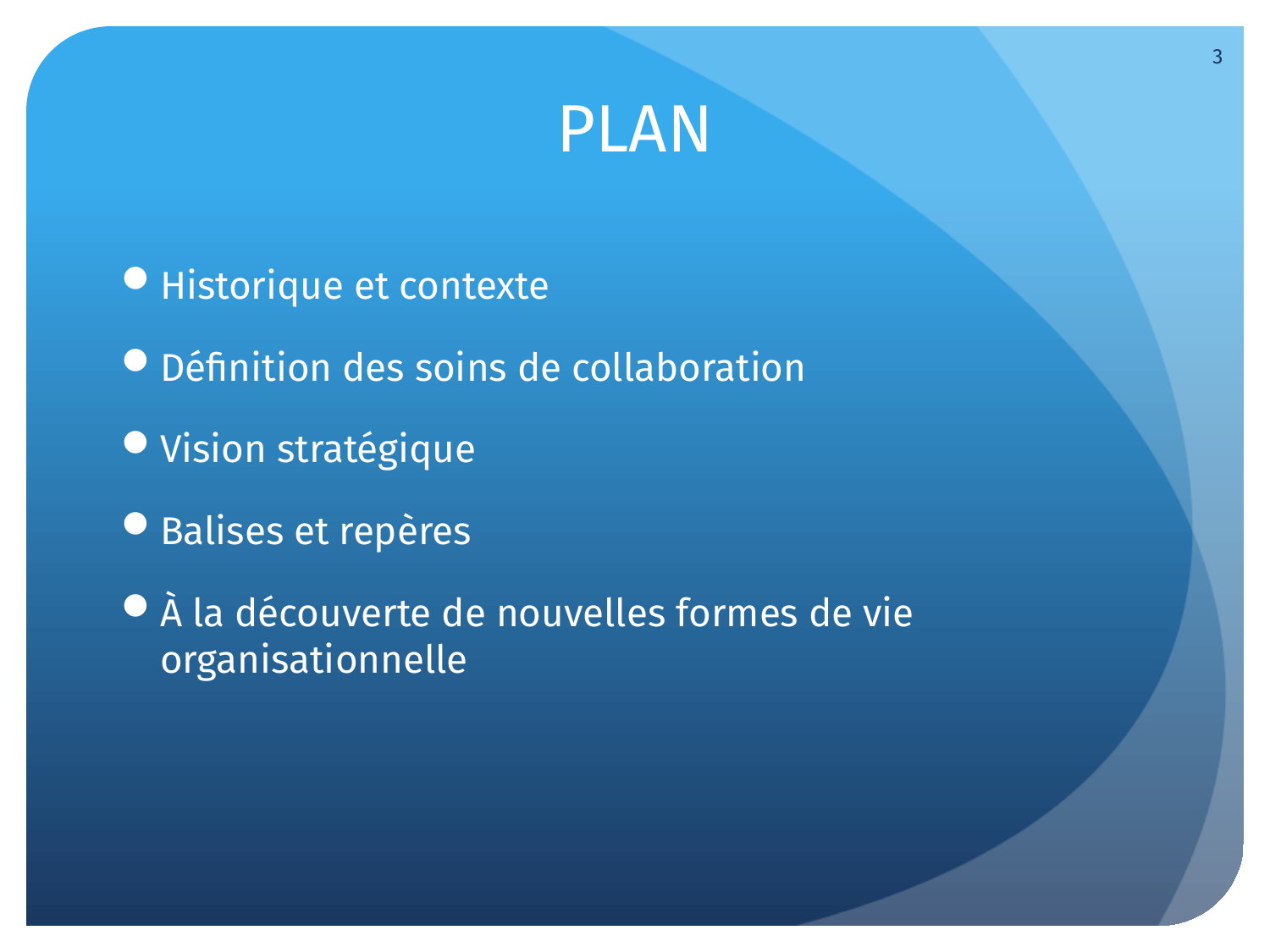

3
# PLAN
Historique et contexte
Définition des soins de collaboration
Vision stratégique
Balises et repères
À la découverte de nouvelles formes de vie organisationnelle